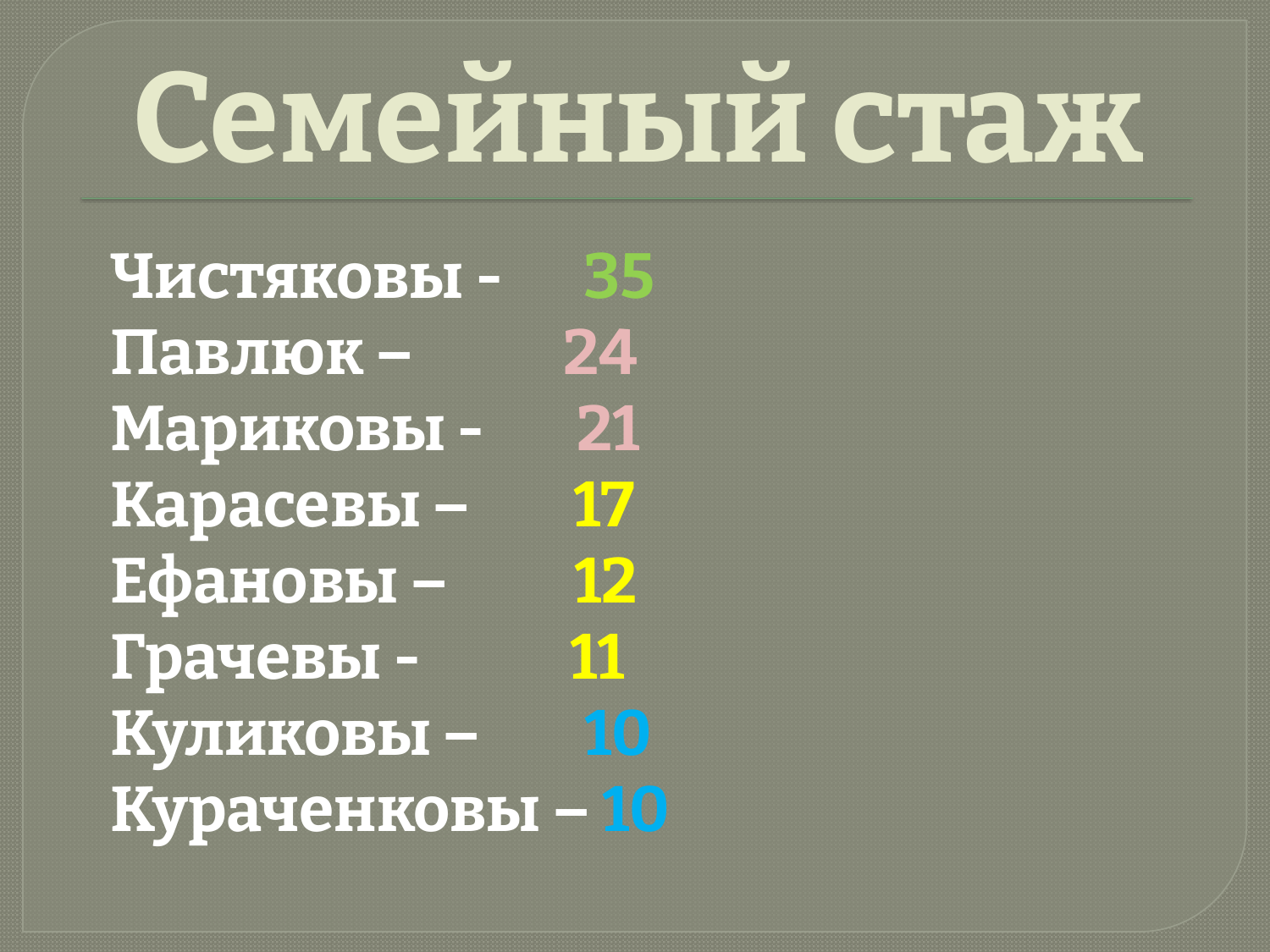

# Семейный стаж
   Чистяковы -       35
   Павлюк –             24
   Мариковы -        21
   Карасевы –         17
   Ефановы –           12
   Грачевы -             11
   Куликовы –         10
   Кураченковы – 10